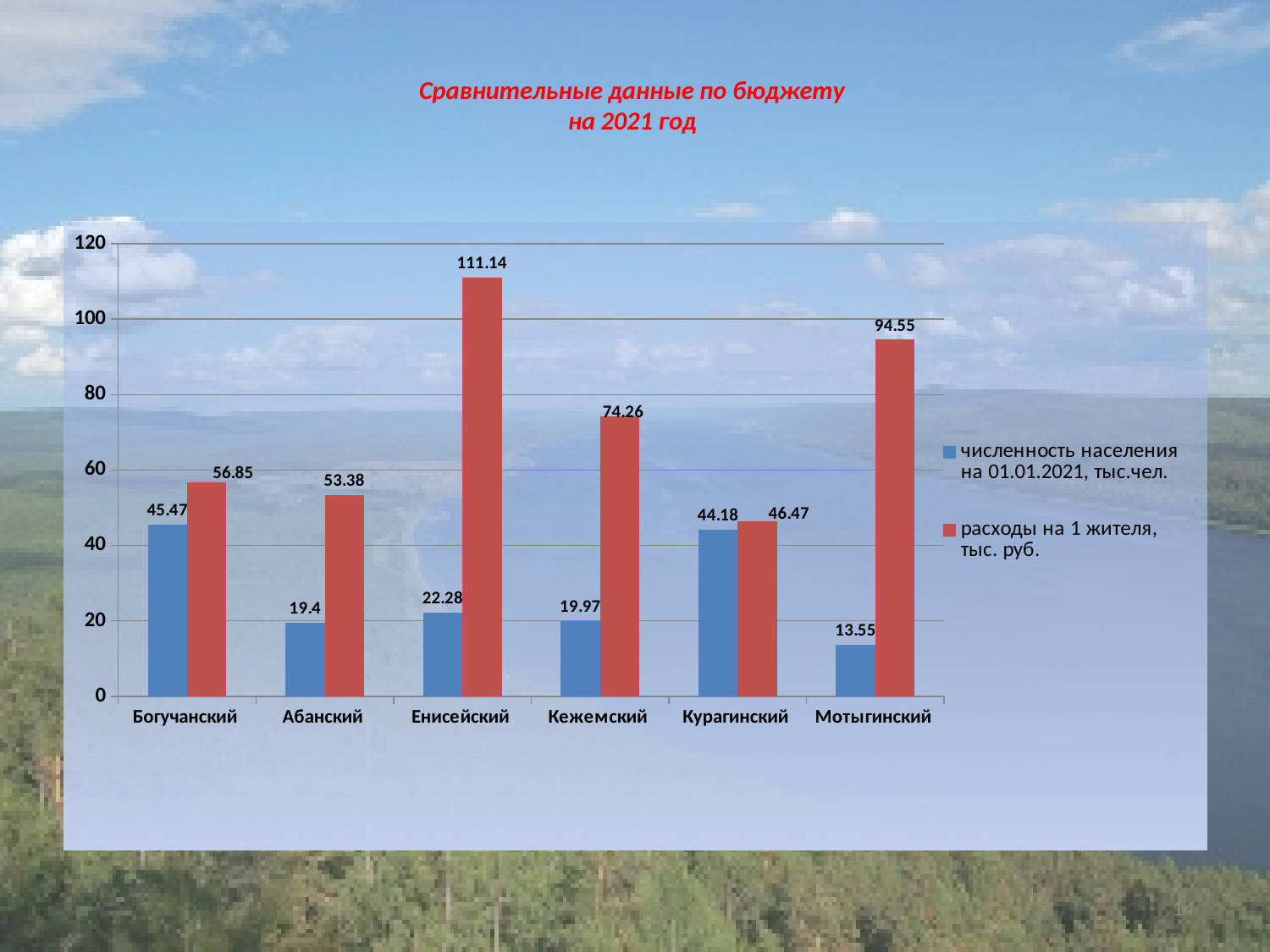

# Сравнительные данные по бюджету на 2021 год

### Chart

| Category | численность населения на 01.01.2021, тыс.чел. | расходы на 1 жителя, тыс. руб. |
|---|---|---|
| Богучанский  | 45.47 | 56.84767978887179 |
| Абанский  | 19.4 | 53.37902061855671 |
| Енисейский  | 22.279999999999987 | 111.1401705565528 |
| Кежемский  | 19.97 | 74.26174261392086 |
| Курагинский  | 44.18 | 46.473177908555975 |
| Мотыгинский  | 13.55 | 94.55232472324722 |
14